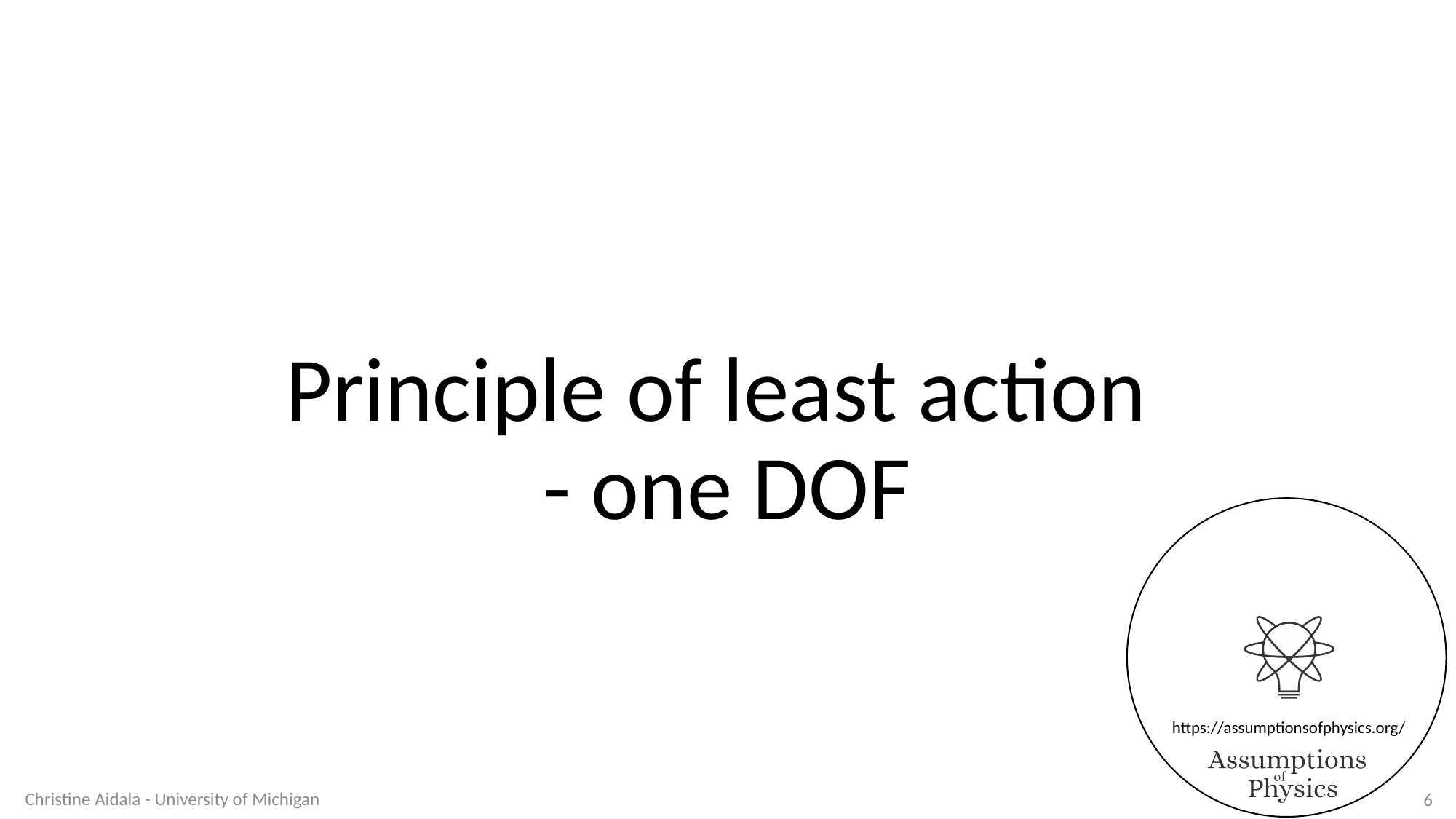

# Principle of least action - one DOF

Christine Aidala - University of Michigan
6